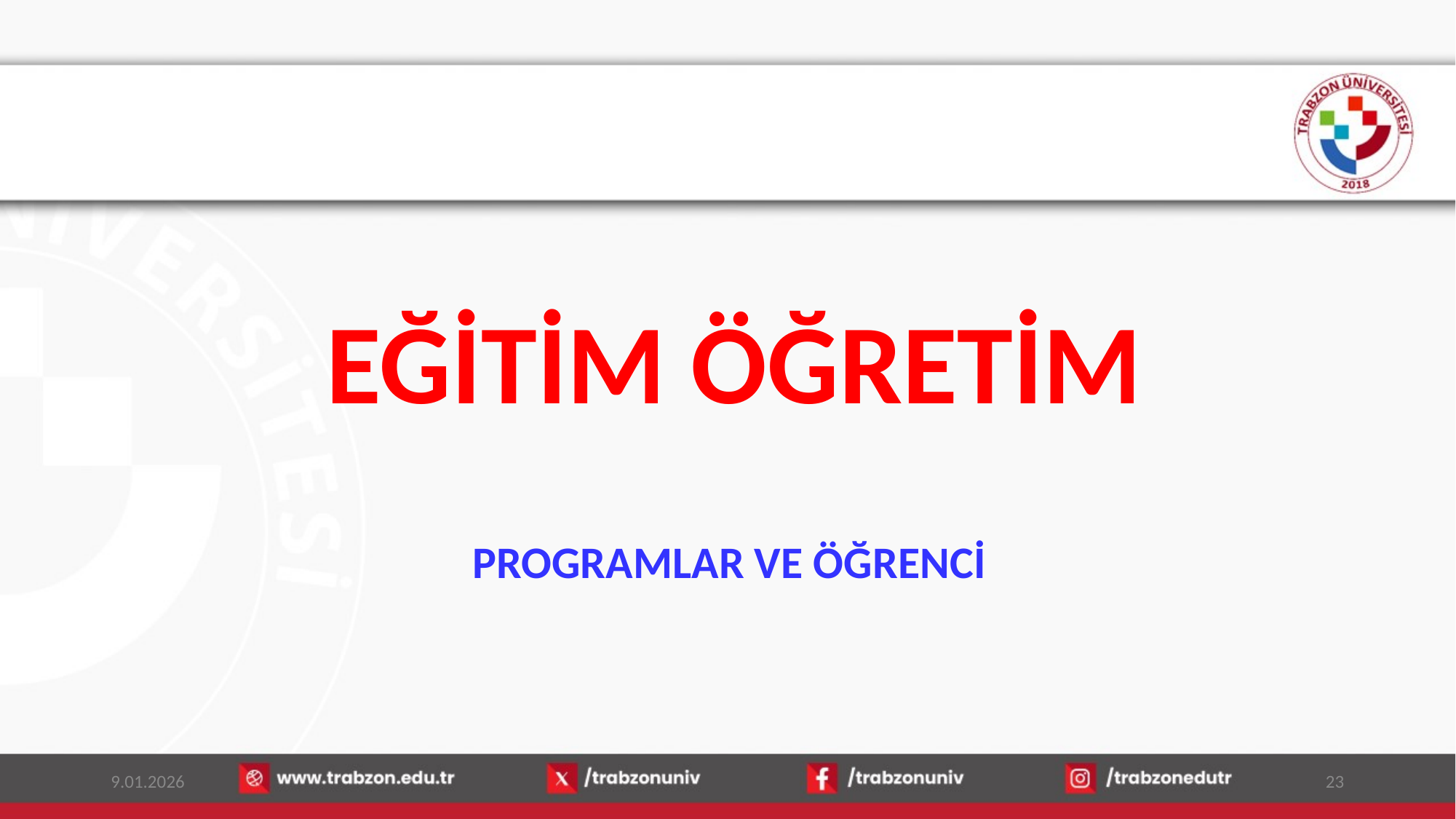

EĞİTİM ÖĞRETİM

PROGRAMLAR VE ÖĞRENCİ

9.01.2026
23